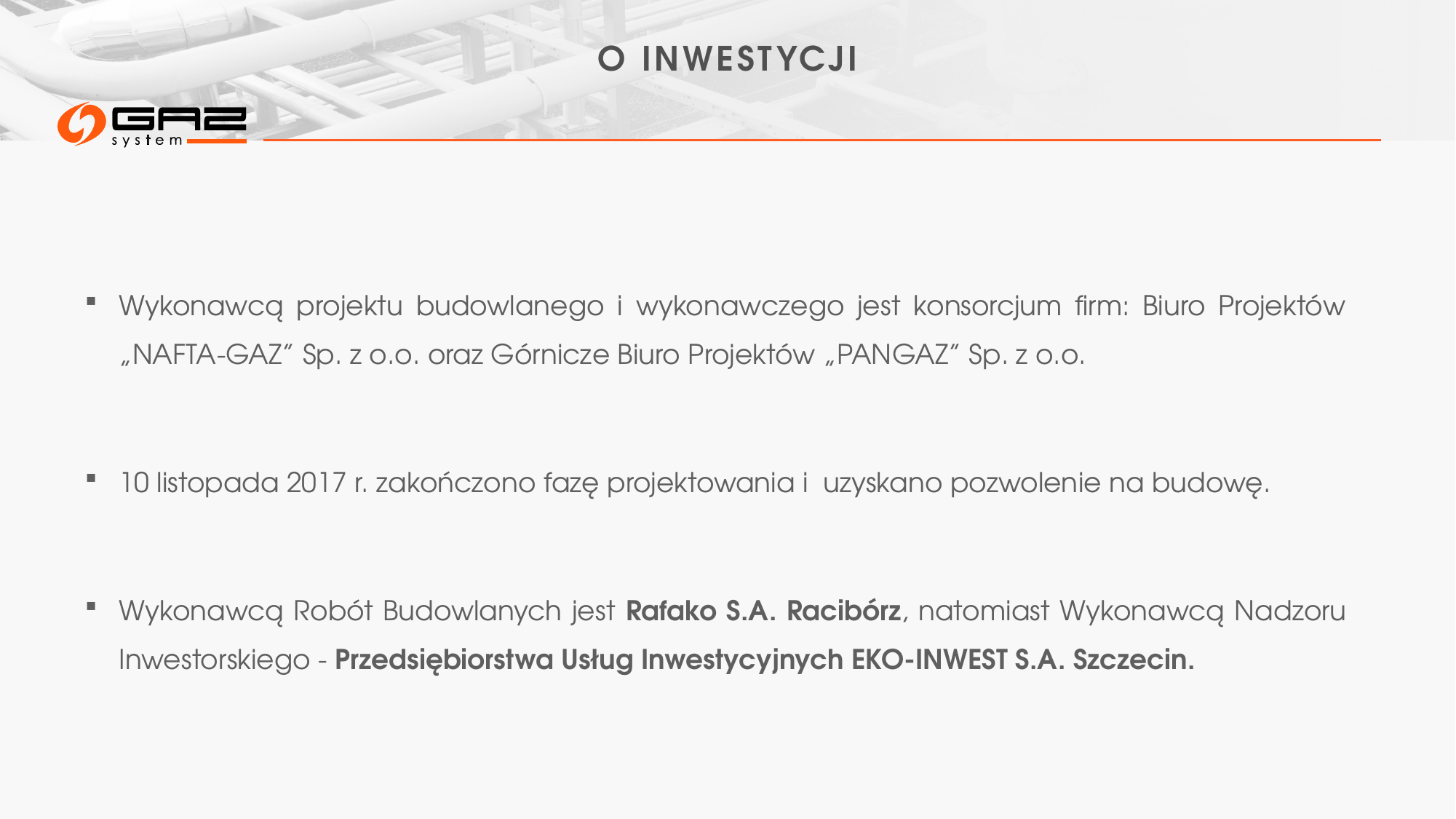

# O inwestycji

Wykonawcą projektu budowlanego i wykonawczego jest konsorcjum firm: Biuro Projektów „NAFTA-GAZ” Sp. z o.o. oraz Górnicze Biuro Projektów „PANGAZ” Sp. z o.o.

10 listopada 2017 r. zakończono fazę projektowania i  uzyskano pozwolenie na budowę.

Wykonawcą Robót Budowlanych jest Rafako S.A. Racibórz, natomiast Wykonawcą Nadzoru Inwestorskiego - Przedsiębiorstwa Usług Inwestycyjnych EKO-INWEST S.A. Szczecin.